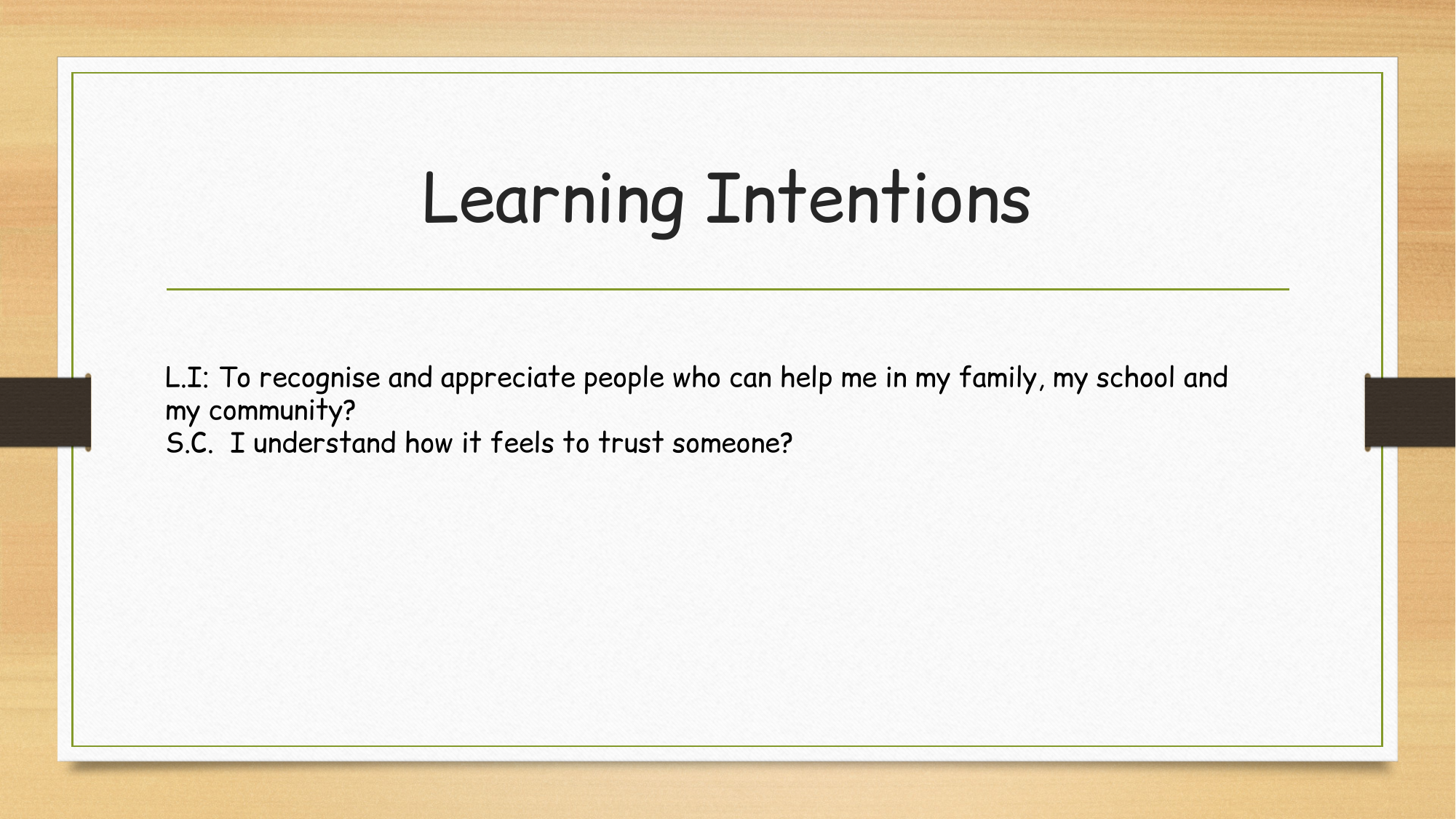

# Learning Intentions

L.I: To recognise and appreciate people who can help me in my family, my school and my community?
S.C.  I understand how it feels to trust someone?